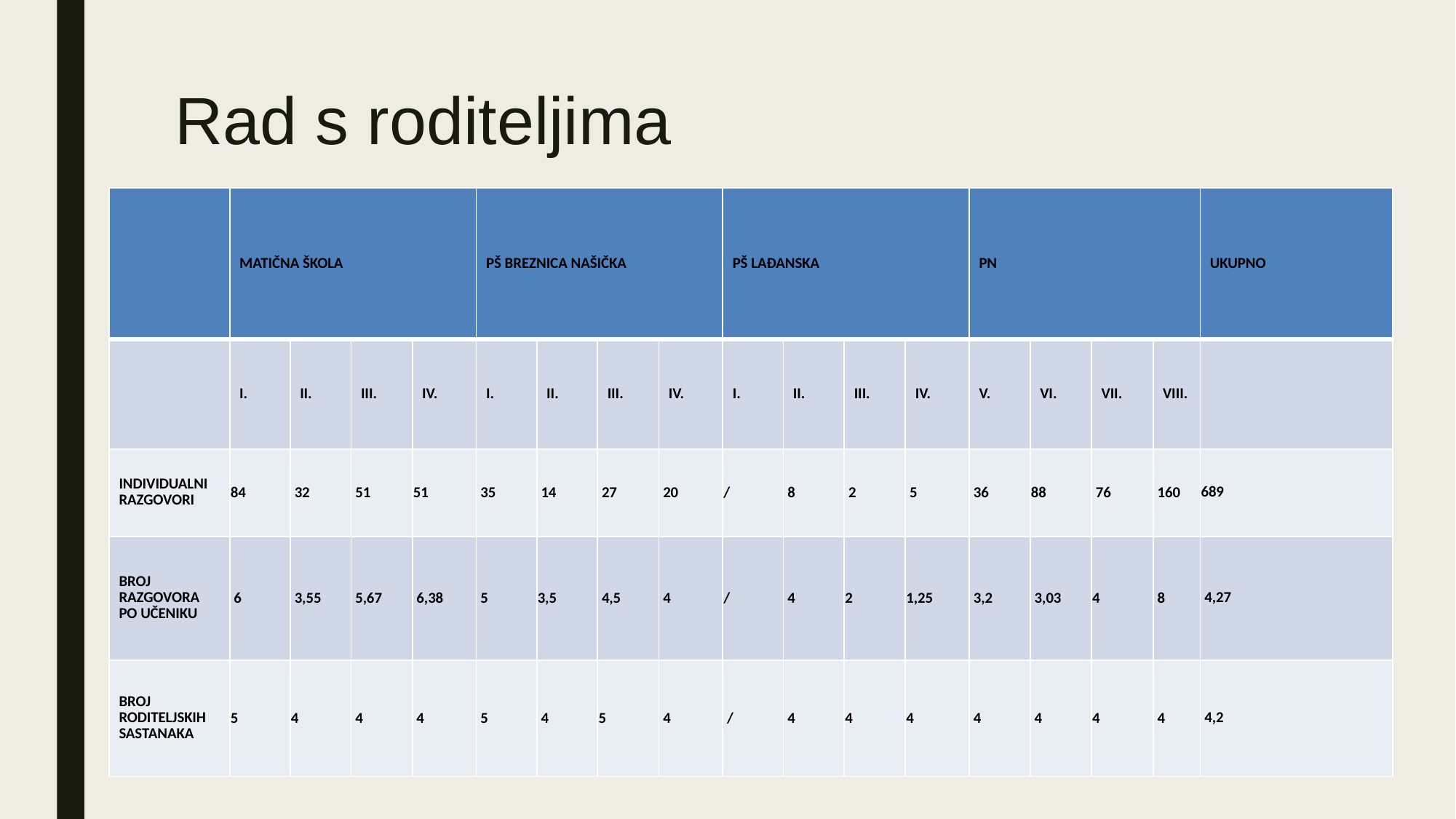

# Rad s roditeljima
|  | MATIČNA ŠKOLA |  |  |  | PŠ BREZNICA NAŠIČKA |  |  |  | PŠ LAĐANSKA |  |  |  | PN |  |  |  | UKUPNO |
| --- | --- | --- | --- | --- | --- | --- | --- | --- | --- | --- | --- | --- | --- | --- | --- | --- | --- |
|  | I. | II. | III. | IV. | I. | II. | III. | IV. | I. | II. | III. | IV. | V. | VI. | VII. | VIII. |  |
| INDIVIDUALNI RAZGOVORI | 84 | 32 | 51 | 51 | 35 | 14 | 27 | 20 | / | 8 | 2 | 5 | 36 | 88 | 76 | 160 | 689 |
| BROJ RAZGOVORA PO UČENIKU | 6 | 3,55 | 5,67 | 6,38 | 5 | 3,5 | 4,5 | 4 | / | 4 | 2 | 1,25 | 3,2 | 3,03 | 4 | 8 | 4,27 |
| BROJ RODITELJSKIH SASTANAKA | 5 | 4 | 4 | 4 | 5 | 4 | 5 | 4 | / | 4 | 4 | 4 | 4 | 4 | 4 | 4 | 4,2 |